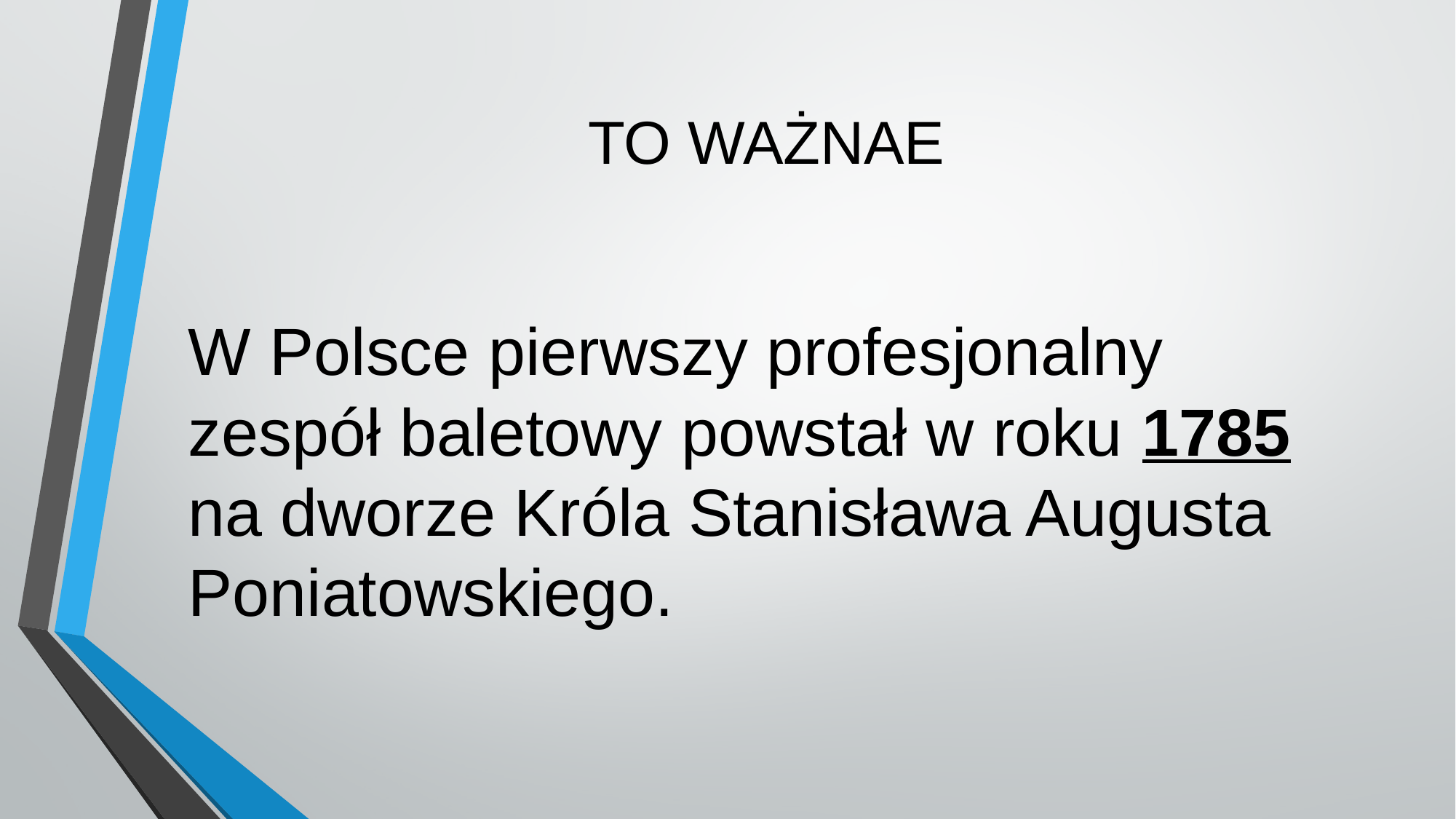

# TO WAŻNAE
W Polsce pierwszy profesjonalny zespół baletowy powstał w roku 1785 na dworze Króla Stanisława Augusta Poniatowskiego.